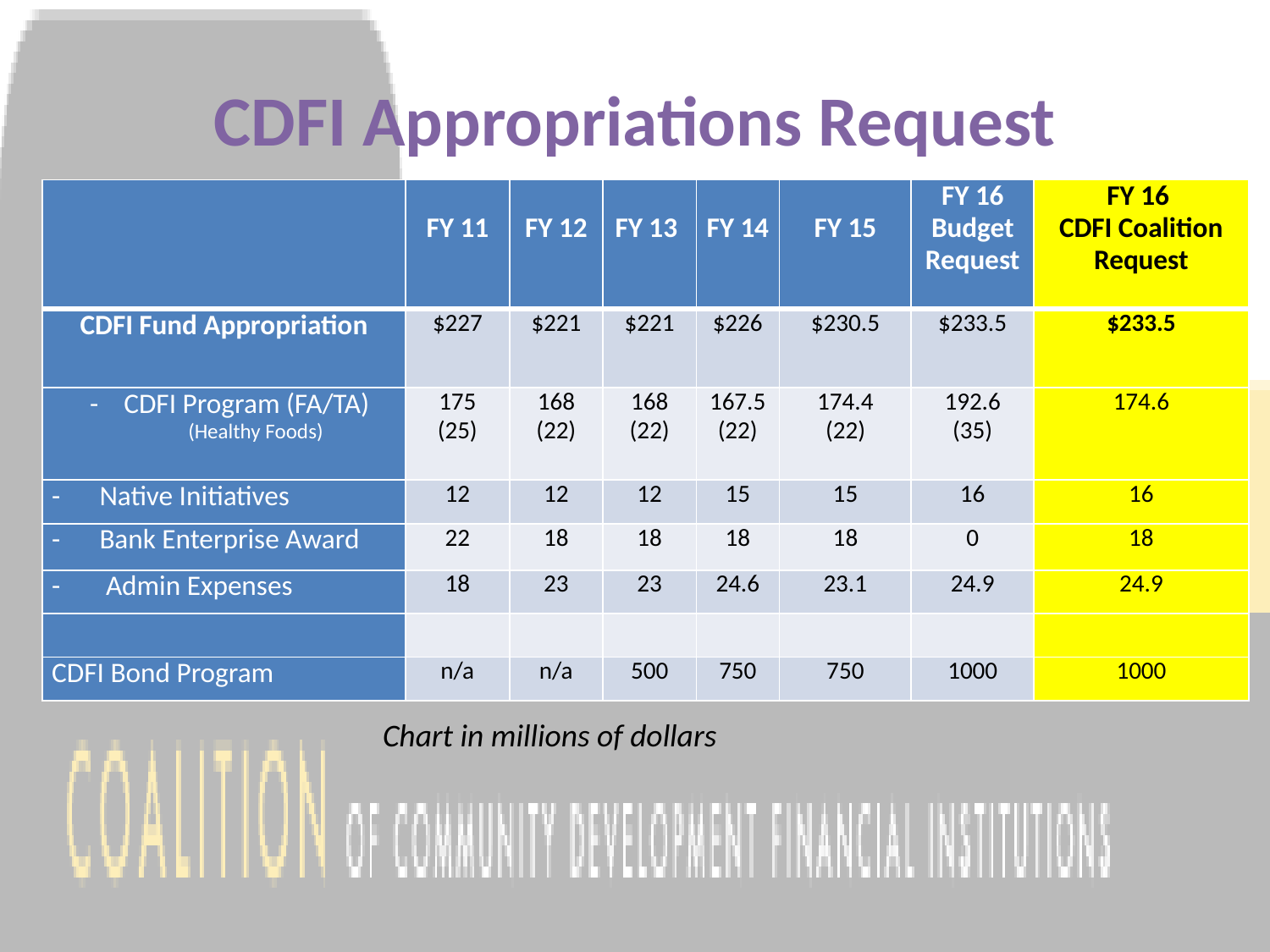

# CDFI Appropriations Request
|  | FY 11 | FY 12 | FY 13 | FY 14 | FY 15 | FY 16 Budget Request | FY 16 CDFI Coalition Request |
| --- | --- | --- | --- | --- | --- | --- | --- |
| CDFI Fund Appropriation | $227 | $221 | $221 | $226 | $230.5 | $233.5 | $233.5 |
| - CDFI Program (FA/TA) (Healthy Foods) | 175 (25) | 168 (22) | 168 (22) | 167.5 (22) | 174.4 (22) | 192.6 (35) | 174.6 |
| Native Initiatives | 12 | 12 | 12 | 15 | 15 | 16 | 16 |
| Bank Enterprise Award | 22 | 18 | 18 | 18 | 18 | 0 | 18 |
| Admin Expenses | 18 | 23 | 23 | 24.6 | 23.1 | 24.9 | 24.9 |
|  |  |  |  |  |  |  |  |
| CDFI Bond Program | n/a | n/a | 500 | 750 | 750 | 1000 | 1000 |
Chart in millions of dollars